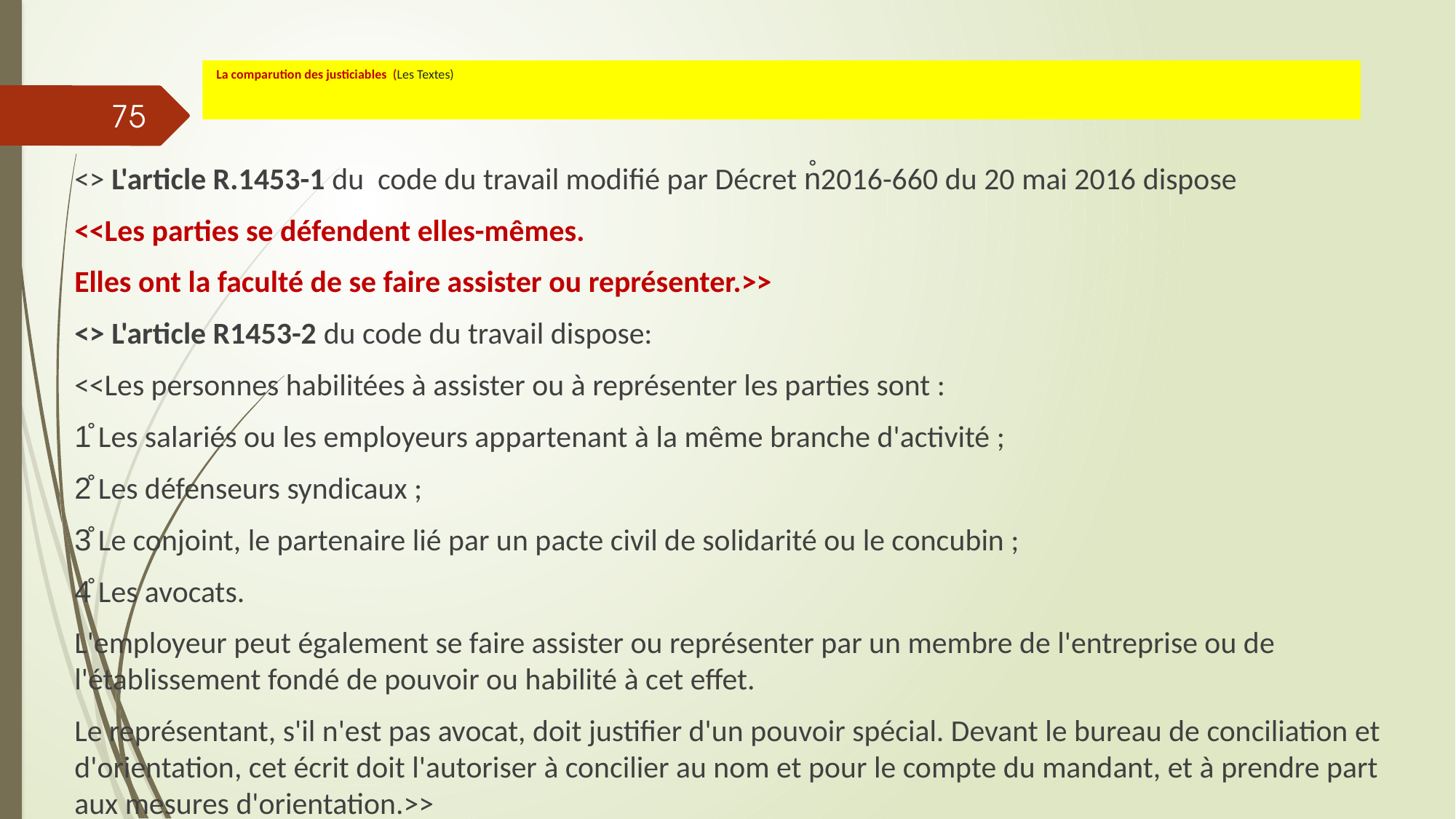

# La comparution des justiciables  (Les Textes)
75
<> L'article R.1453-1 du  code du travail modifié par Décret n̊2016-660 du 20 mai 2016 dispose
<<Les parties se défendent elles-mêmes.
Elles ont la faculté de se faire assister ou représenter.>>
<> L'article R1453-2 du code du travail dispose:
<<Les personnes habilitées à assister ou à représenter les parties sont :
1̊ Les salariés ou les employeurs appartenant à la même branche d'activité ;
2̊ Les défenseurs syndicaux ;
3̊ Le conjoint, le partenaire lié par un pacte civil de solidarité ou le concubin ;
4̊ Les avocats.
L'employeur peut également se faire assister ou représenter par un membre de l'entreprise ou de l'établissement fondé de pouvoir ou habilité à cet effet.
Le représentant, s'il n'est pas avocat, doit justifier d'un pouvoir spécial. Devant le bureau de conciliation et d'orientation, cet écrit doit l'autoriser à concilier au nom et pour le compte du mandant, et à prendre part aux mesures d'orientation.>>